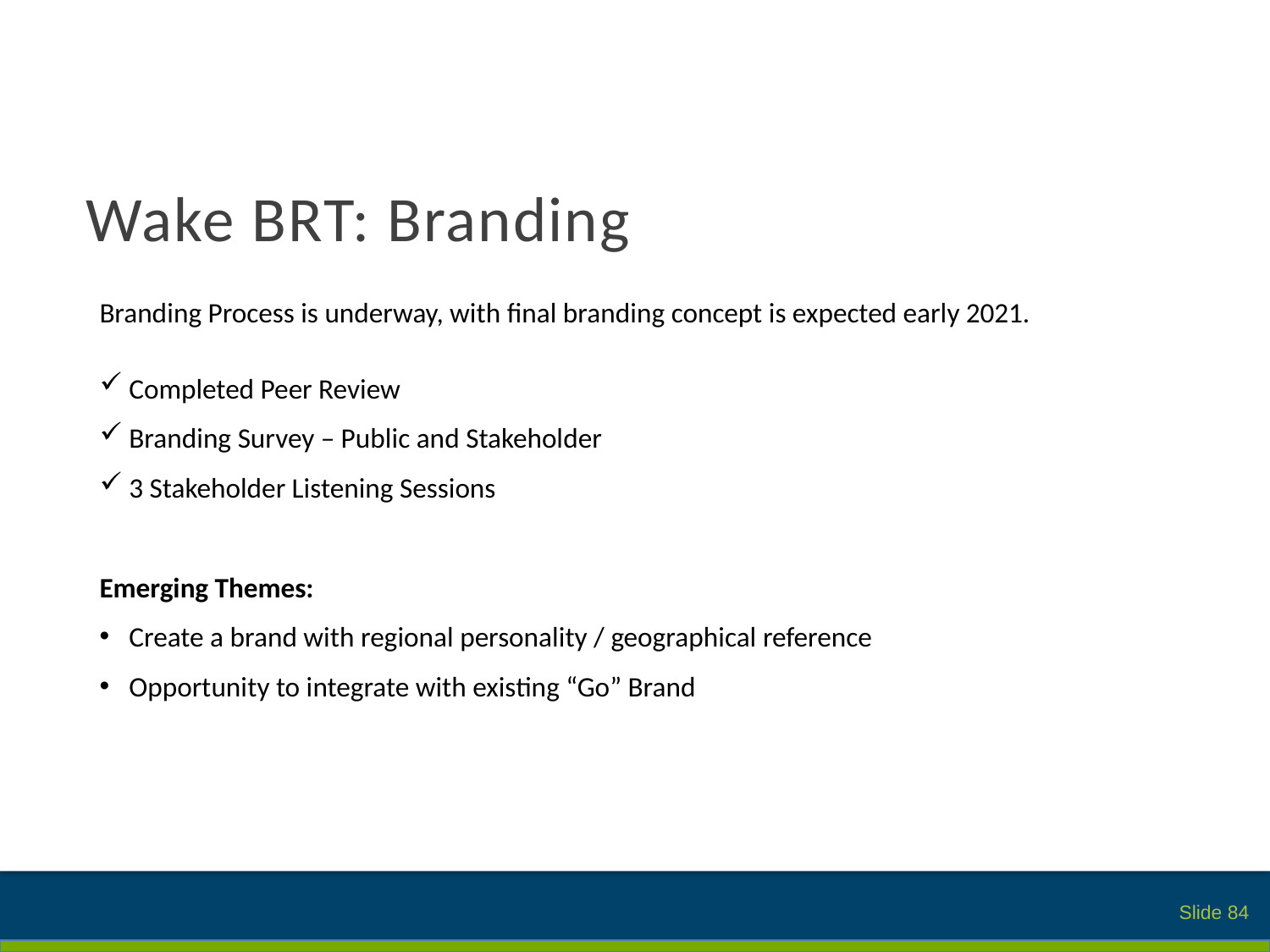

# Wake BRT: Branding
Branding Process is underway, with final branding concept is expected early 2021.

Completed Peer Review
Branding Survey – Public and Stakeholder
3 Stakeholder Listening Sessions

Emerging Themes:
Create a brand with regional personality / geographical reference
Opportunity to integrate with existing “Go” Brand

Columbus, OH
Kansas City, MO
Austin, TX
Albuquerque, NM